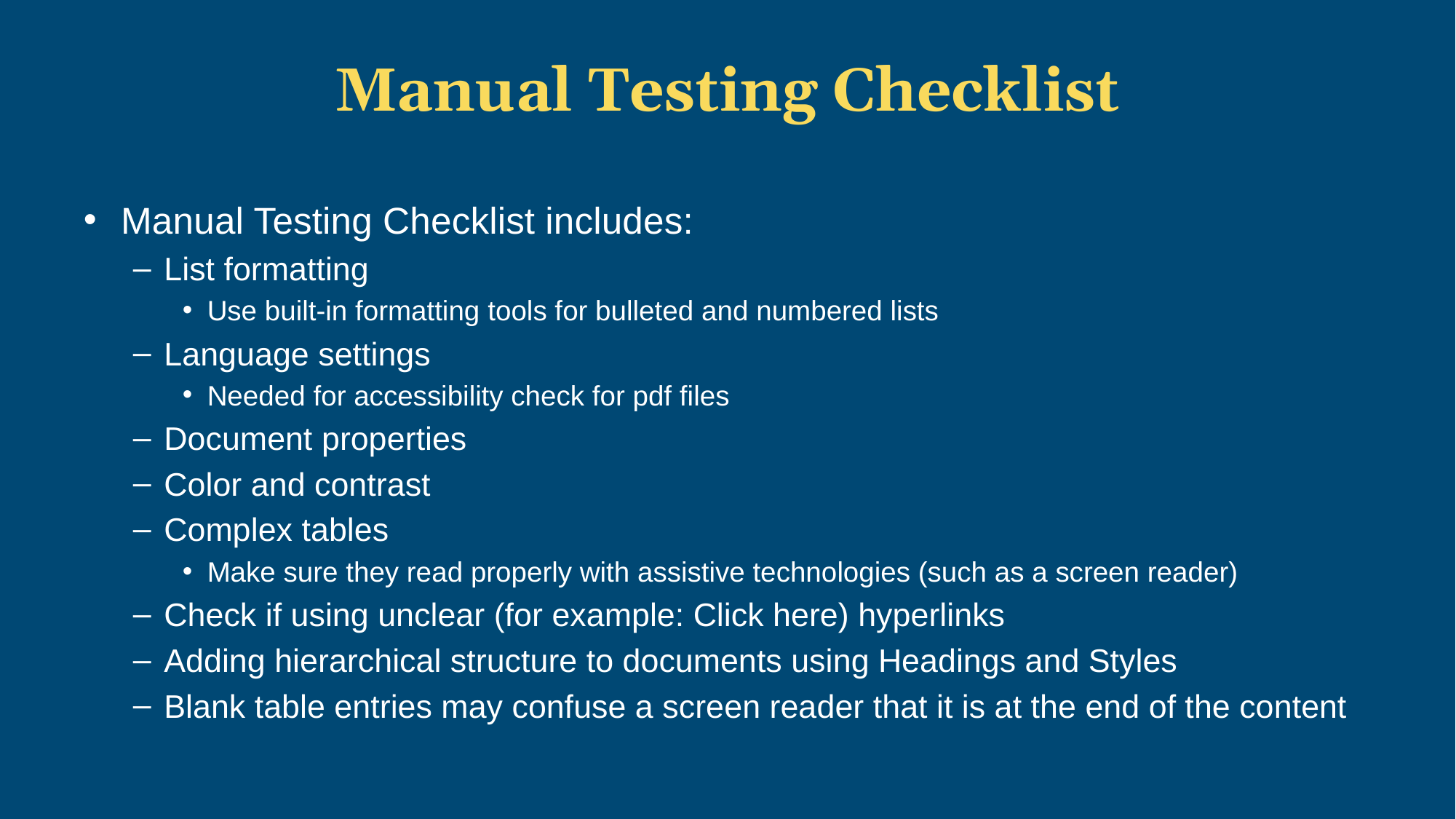

# Manual Testing Checklist
Manual Testing Checklist includes:
List formatting
Use built-in formatting tools for bulleted and numbered lists
Language settings
Needed for accessibility check for pdf files
Document properties
Color and contrast
Complex tables
Make sure they read properly with assistive technologies (such as a screen reader)
Check if using unclear (for example: Click here) hyperlinks
Adding hierarchical structure to documents using Headings and Styles
Blank table entries may confuse a screen reader that it is at the end of the content